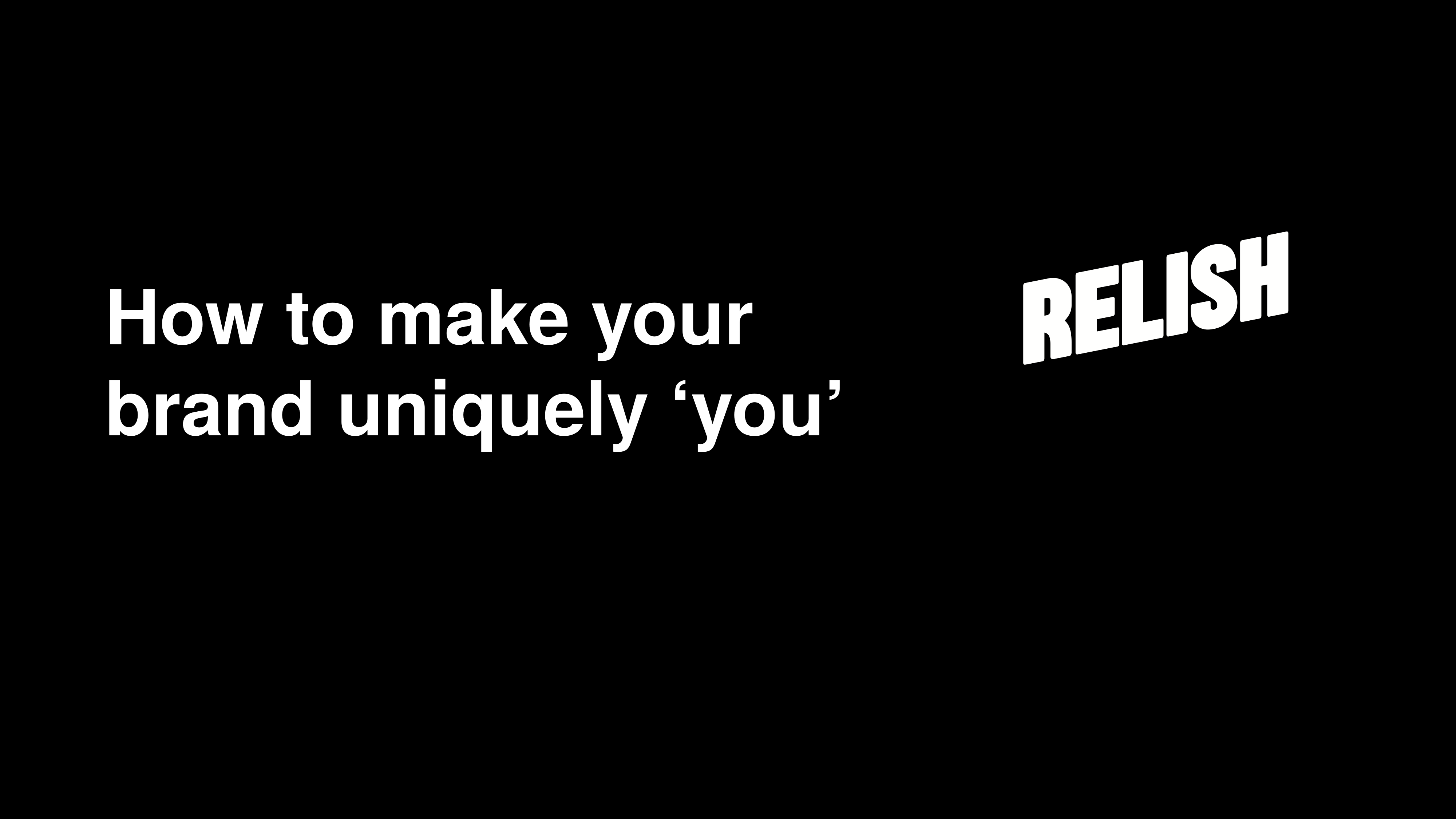

How to make your brand uniquely ‘you’